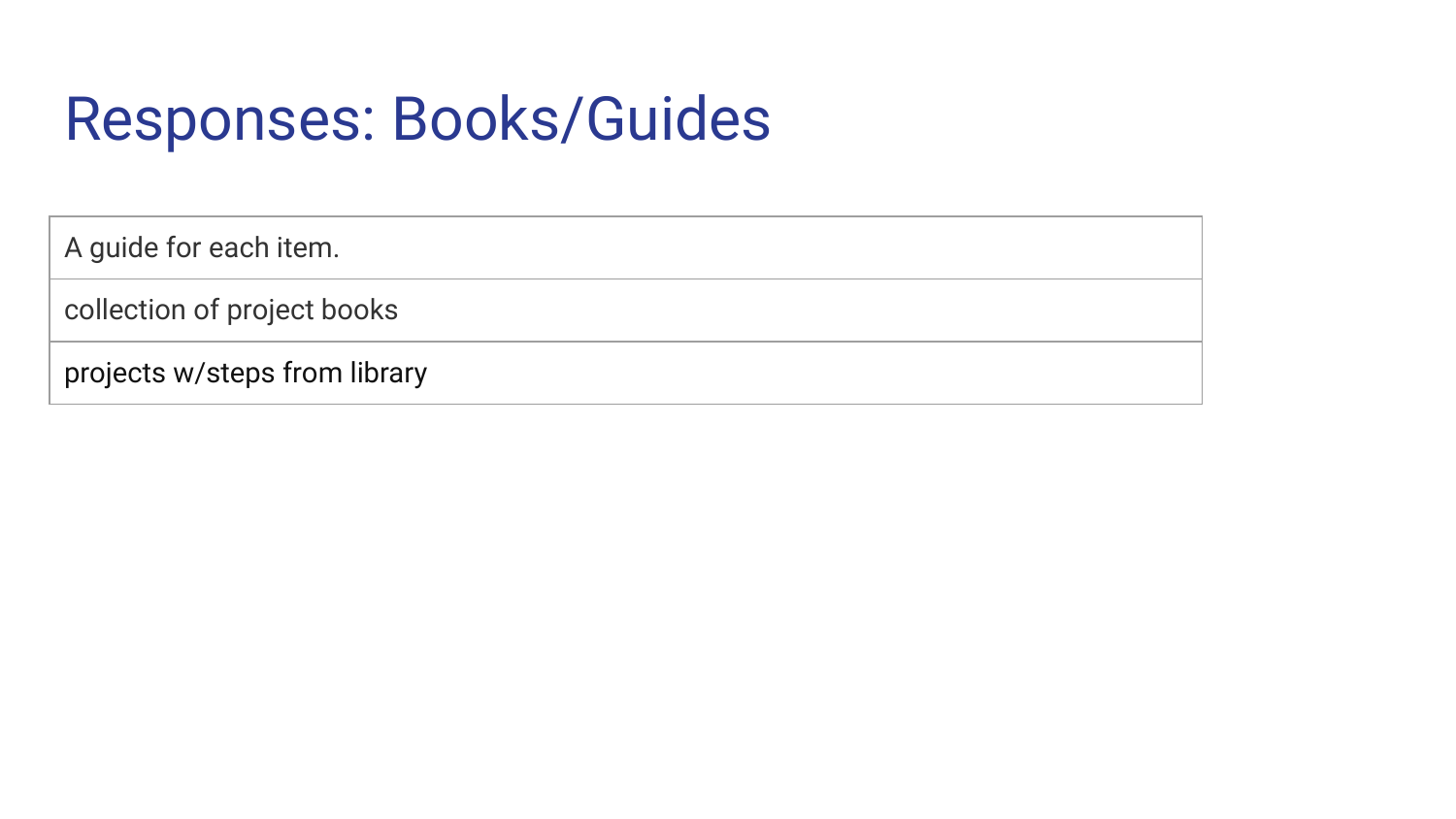

# Responses: Books/Guides
| A guide for each item. |
| --- |
| collection of project books |
| projects w/steps from library |